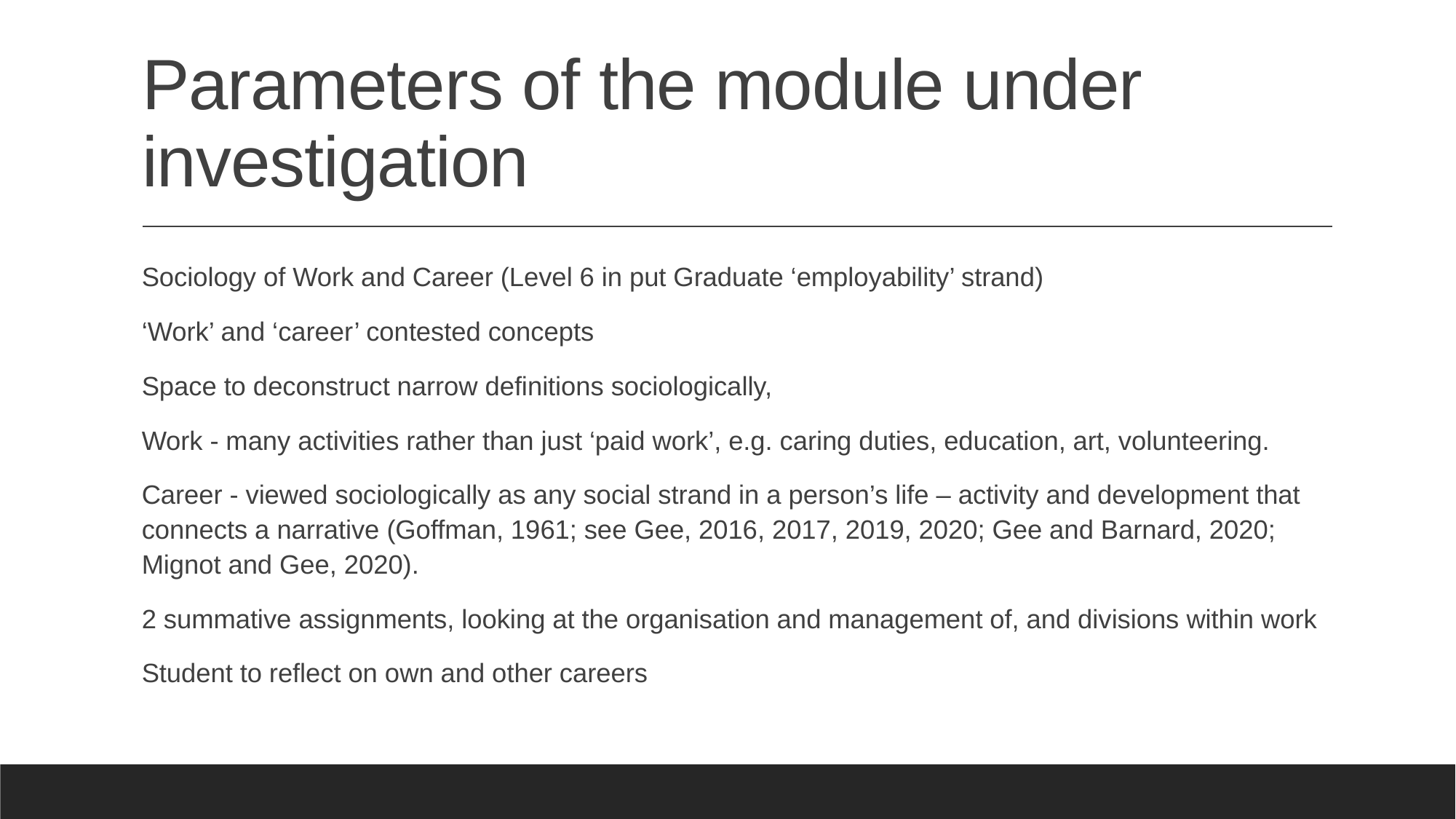

# Parameters of the module under investigation
Sociology of Work and Career (Level 6 in put Graduate ‘employability’ strand)
‘Work’ and ‘career’ contested concepts
Space to deconstruct narrow definitions sociologically,
Work - many activities rather than just ‘paid work’, e.g. caring duties, education, art, volunteering.
Career - viewed sociologically as any social strand in a person’s life – activity and development that connects a narrative (Goffman, 1961; see Gee, 2016, 2017, 2019, 2020; Gee and Barnard, 2020; Mignot and Gee, 2020).
2 summative assignments, looking at the organisation and management of, and divisions within work
Student to reflect on own and other careers